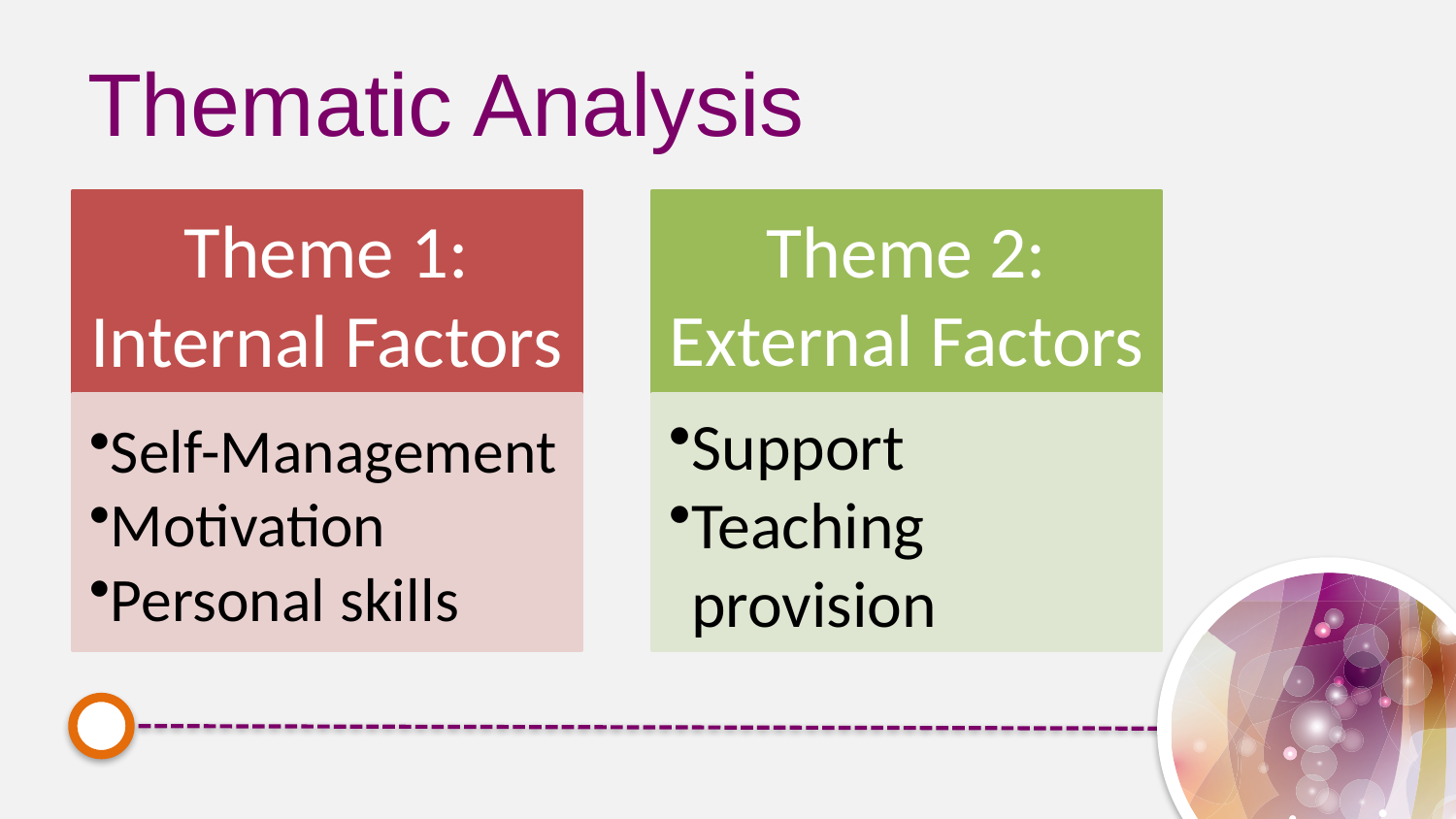

# Thematic Analysis
Theme 1:
Internal Factors
Self-Management
Personal skills
Theme 2:
External Factors
Support
Teaching provision
Motivation